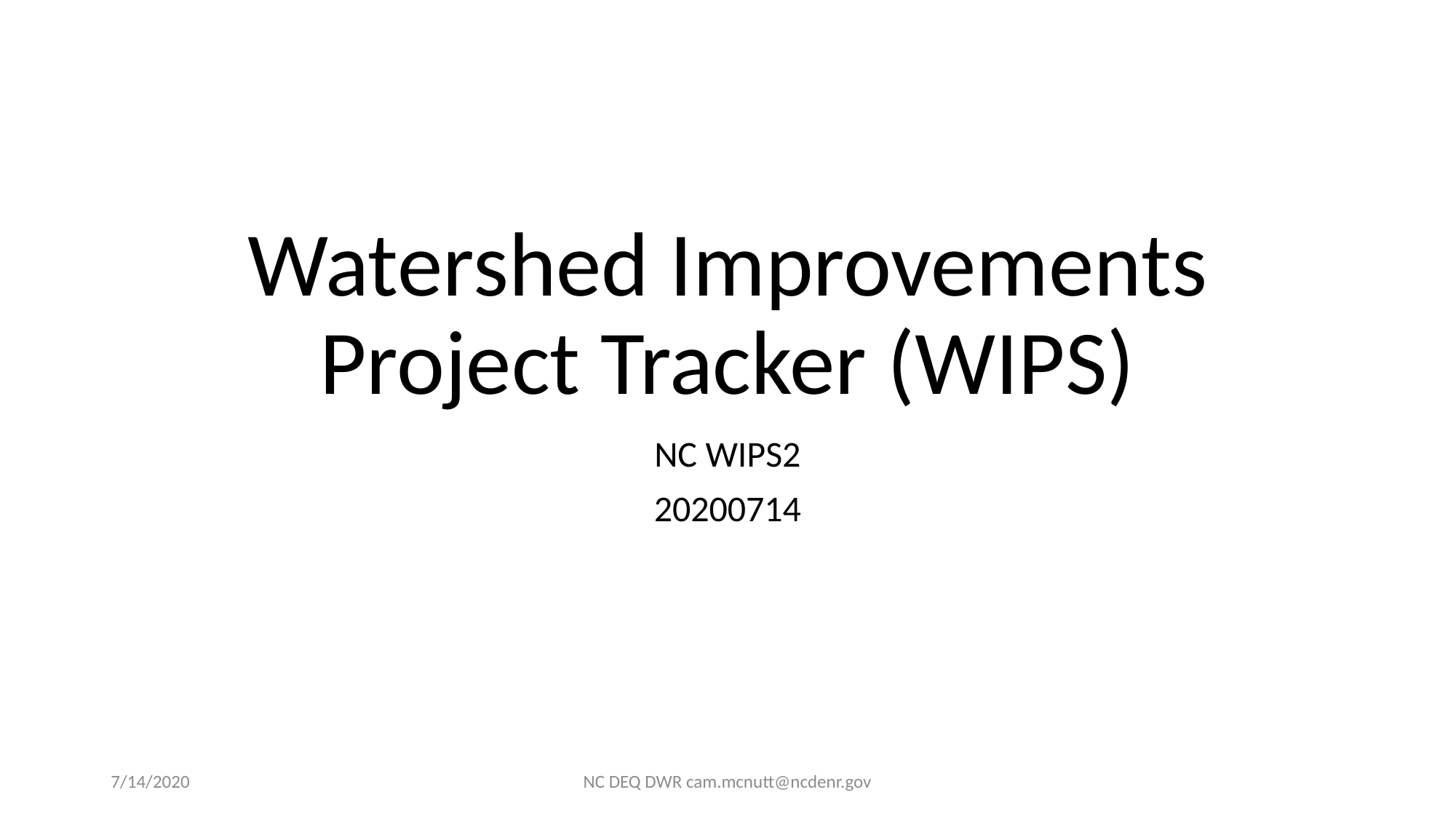

# Watershed Improvements Project Tracker (WIPS)
NC WIPS2
20200714
7/14/2020
NC DEQ DWR cam.mcnutt@ncdenr.gov